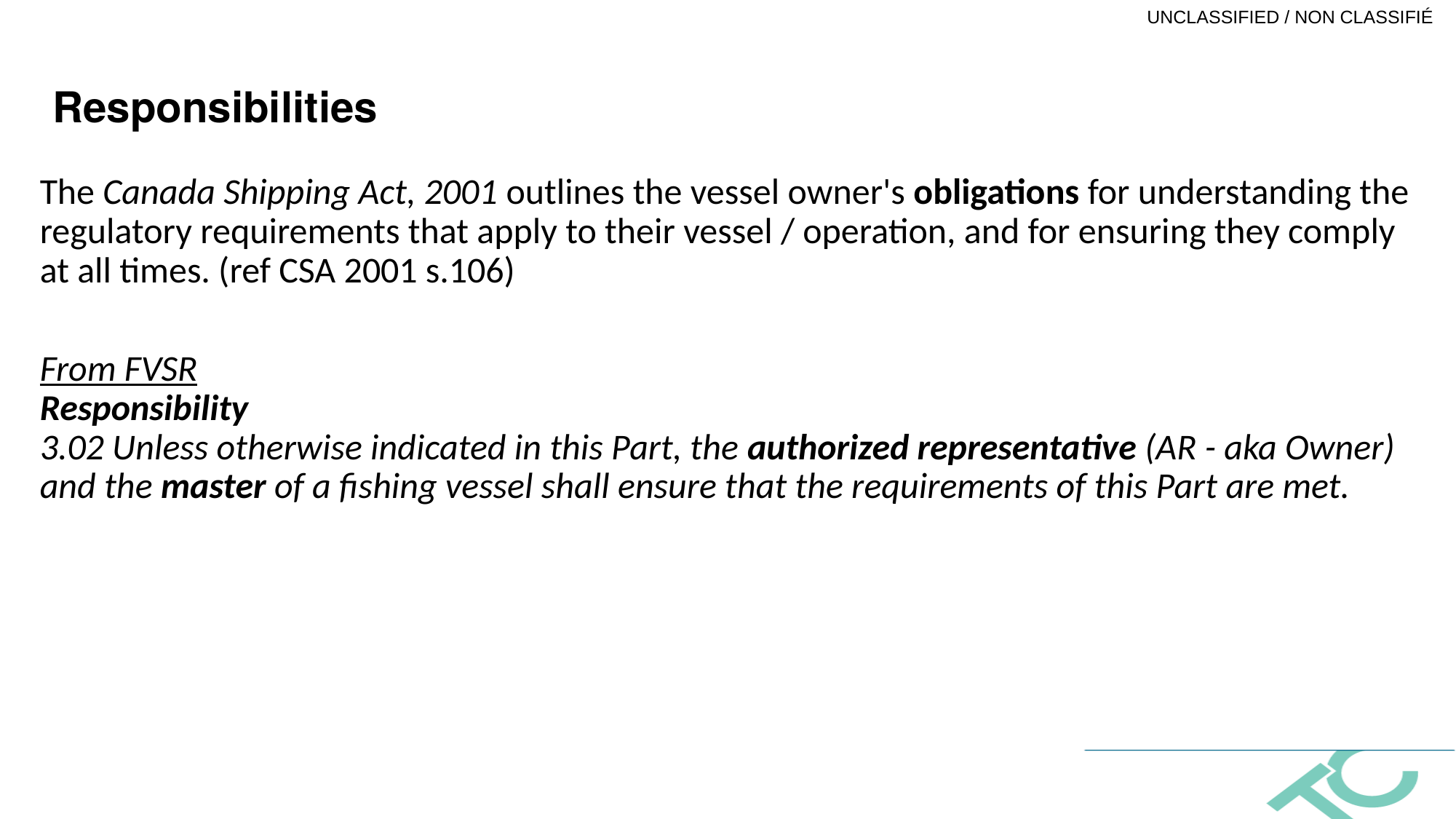

Responsibilities
The Canada Shipping Act, 2001 outlines the vessel owner's obligations for understanding the regulatory requirements that apply to their vessel / operation, and for ensuring they comply at all times. (ref CSA 2001 s.106)

From FVSR
Responsibility
3.02 Unless otherwise indicated in this Part, the authorized representative (AR - aka Owner) and the master of a fishing vessel shall ensure that the requirements of this Part are met.